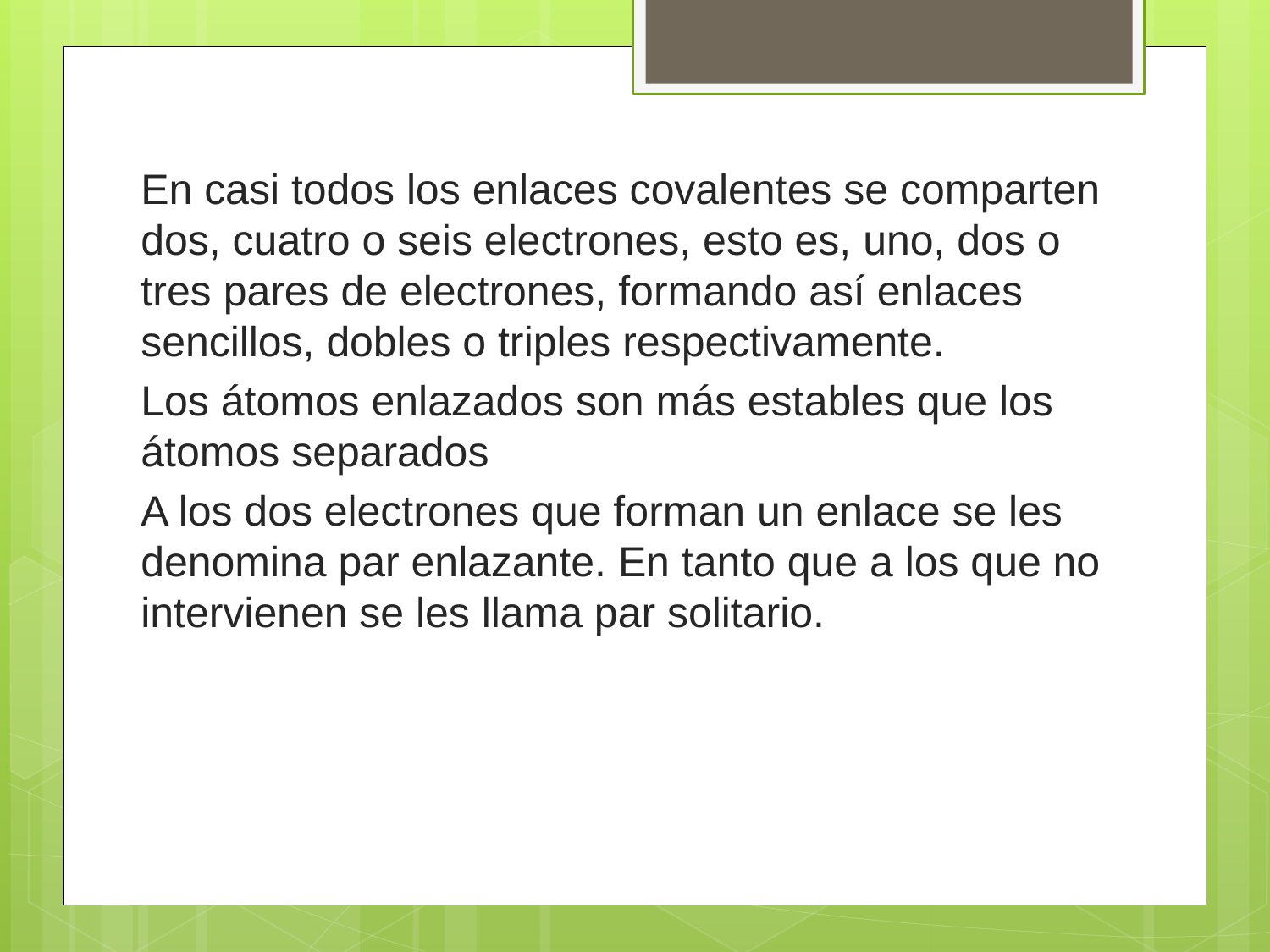

En casi todos los enlaces covalentes se comparten dos, cuatro o seis electrones, esto es, uno, dos o tres pares de electrones, formando así enlaces sencillos, dobles o triples respectivamente.
Los átomos enlazados son más estables que los átomos separados
A los dos electrones que forman un enlace se les denomina par enlazante. En tanto que a los que no intervienen se les llama par solitario.